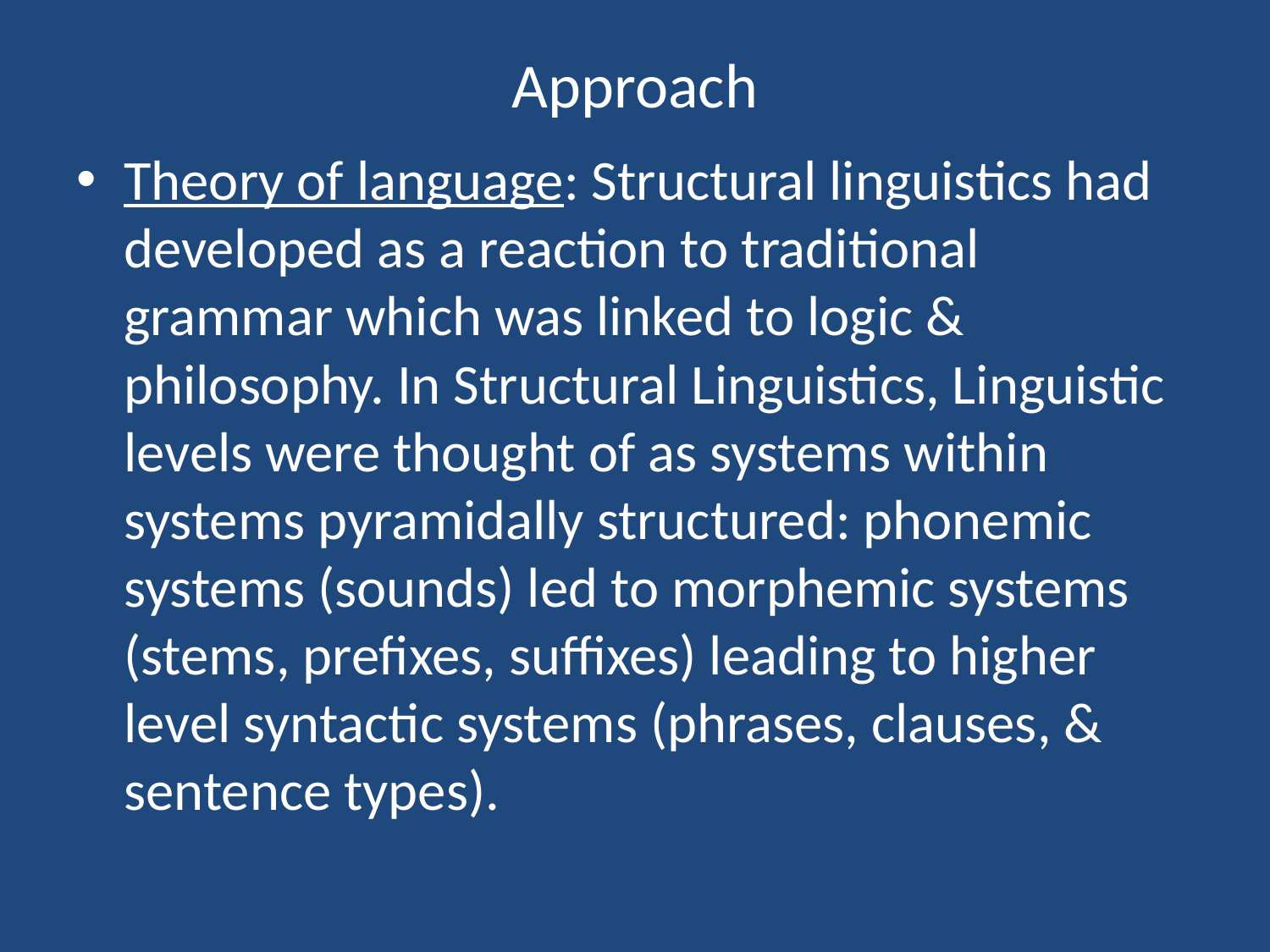

# Approach
Theory of language: Structural linguistics had developed as a reaction to traditional grammar which was linked to logic & philosophy. In Structural Linguistics, Linguistic levels were thought of as systems within systems pyramidally structured: phonemic systems (sounds) led to morphemic systems (stems, prefixes, suffixes) leading to higher level syntactic systems (phrases, clauses, & sentence types).